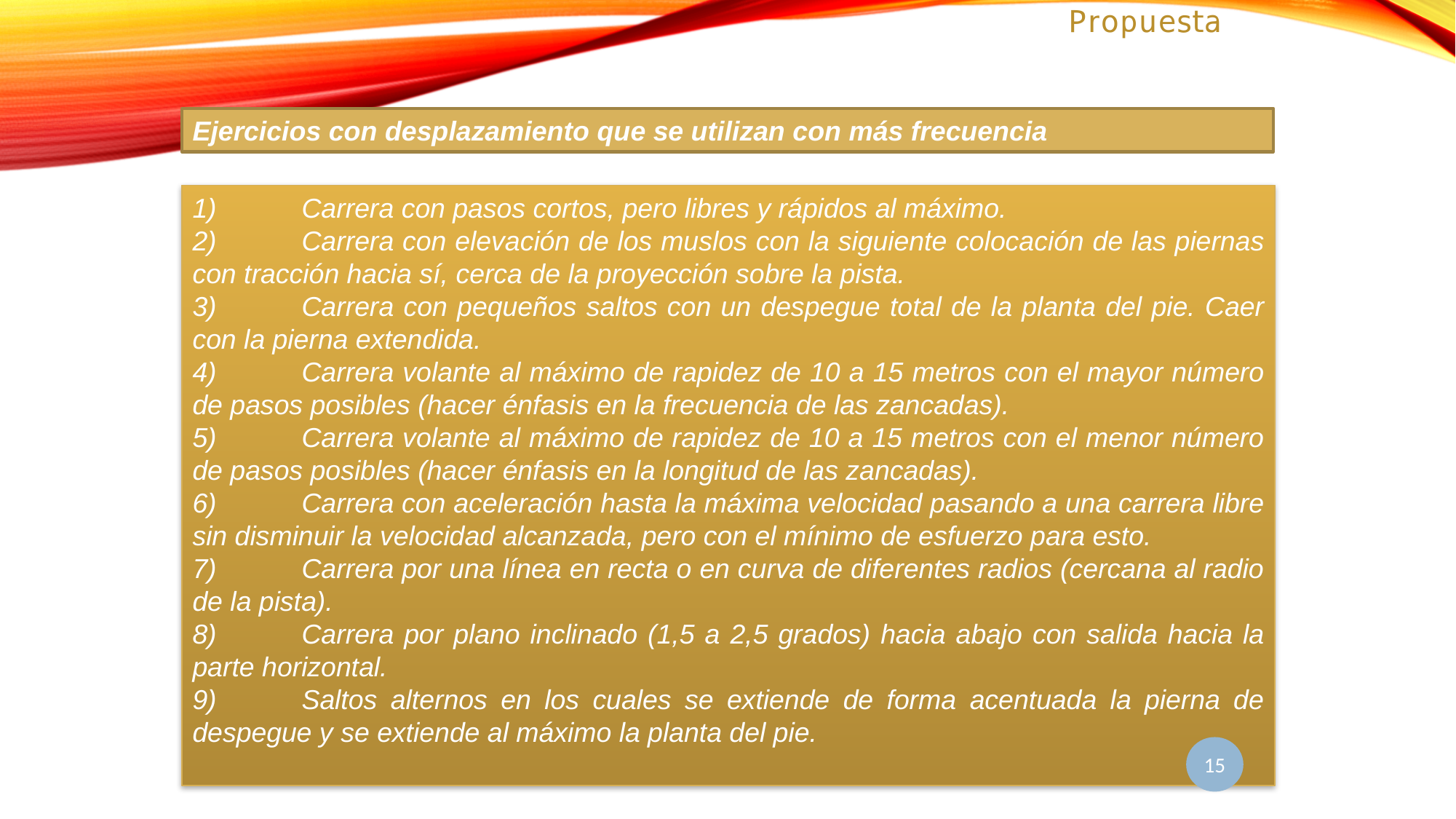

Propuesta
Ejercicios con desplazamiento que se utilizan con más frecuencia
1)	Carrera con pasos cortos, pero libres y rápidos al máximo.
2)	Carrera con elevación de los muslos con la siguiente colocación de las piernas con tracción hacia sí, cerca de la proyección sobre la pista.
3)	Carrera con pequeños saltos con un despegue total de la planta del pie. Caer con la pierna extendida.
4)	Carrera volante al máximo de rapidez de 10 a 15 metros con el mayor número de pasos posibles (hacer énfasis en la frecuencia de las zancadas).
5)	Carrera volante al máximo de rapidez de 10 a 15 metros con el menor número de pasos posibles (hacer énfasis en la longitud de las zancadas).
6)	Carrera con aceleración hasta la máxima velocidad pasando a una carrera libre sin disminuir la velocidad alcanzada, pero con el mínimo de esfuerzo para esto.
7)	Carrera por una línea en recta o en curva de diferentes radios (cercana al radio de la pista).
8)	Carrera por plano inclinado (1,5 a 2,5 grados) hacia abajo con salida hacia la parte horizontal.
9)	Saltos alternos en los cuales se extiende de forma acentuada la pierna de despegue y se extiende al máximo la planta del pie.

07/11/2021
15
15